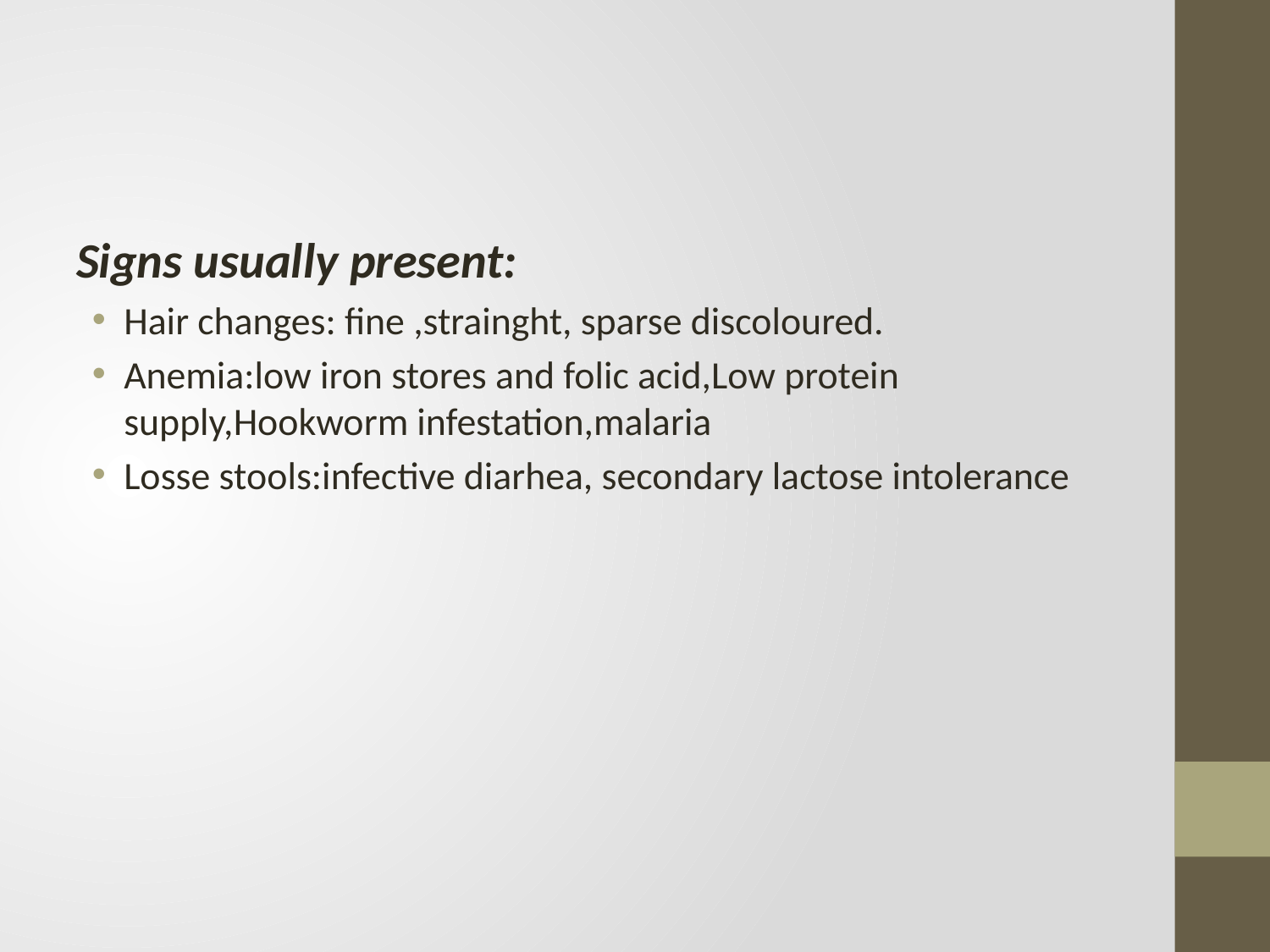

#
Signs usually present:
Hair changes: fine ,strainght, sparse discoloured.
Anemia:low iron stores and folic acid,Low protein supply,Hookworm infestation,malaria
Losse stools:infective diarhea, secondary lactose intolerance